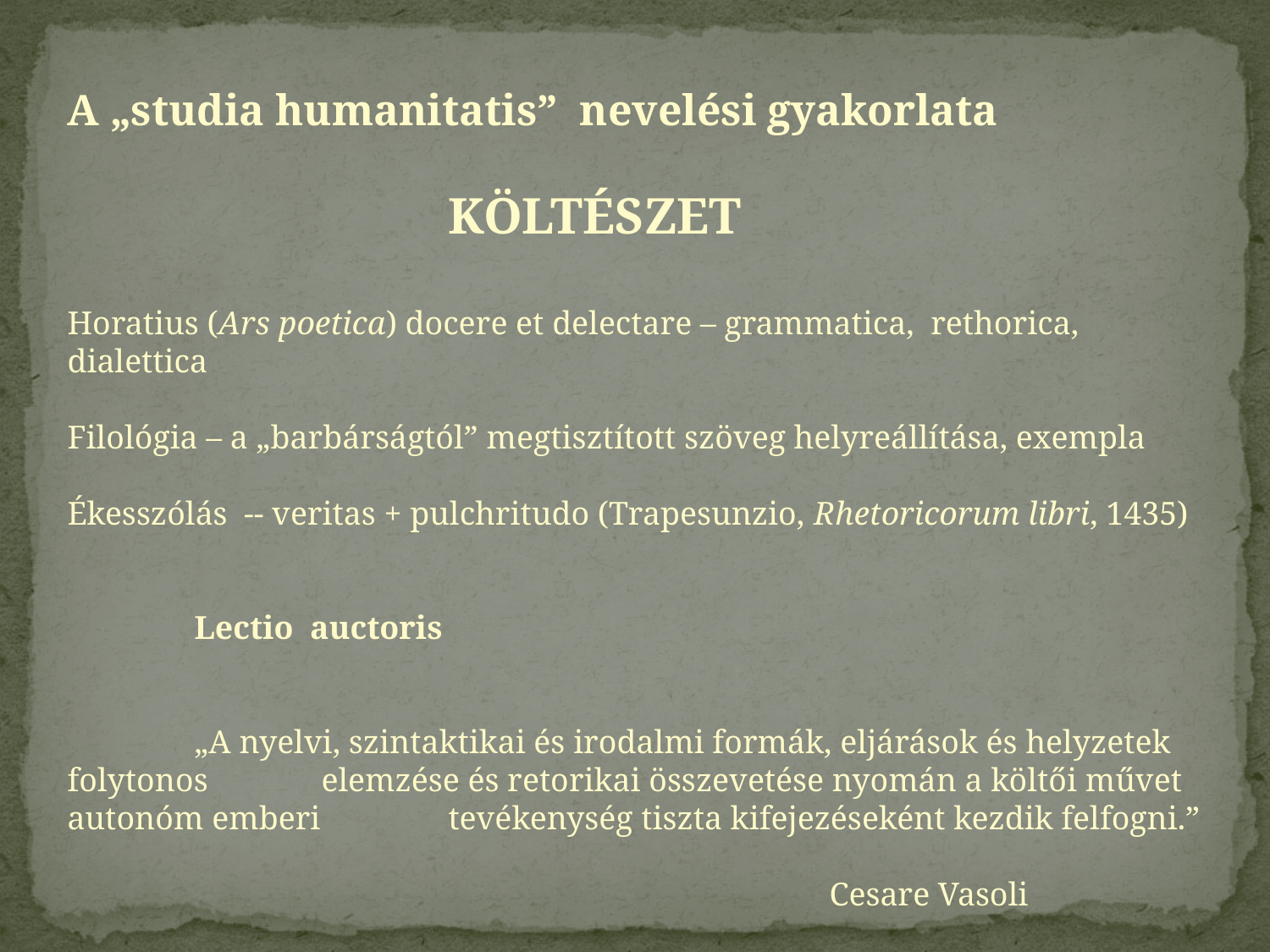

A „studia humanitatis”  nevelési gyakorlata

			KÖLTÉSZET

Horatius (Ars poetica) docere et delectare – grammatica,  rethorica, dialettica

Filológia – a „barbárságtól” megtisztított szöveg helyreállítása, exempla

Ékesszólás  -- veritas + pulchritudo (Trapesunzio, Rhetoricorum libri, 1435)

	Lectio  auctoris

	„A nyelvi, szintaktikai és irodalmi formák, eljárások és helyzetek folytonos 	elemzése és retorikai összevetése nyomán a költői művet  autonóm emberi 	tevékenység tiszta kifejezéseként kezdik felfogni.”

						Cesare Vasoli